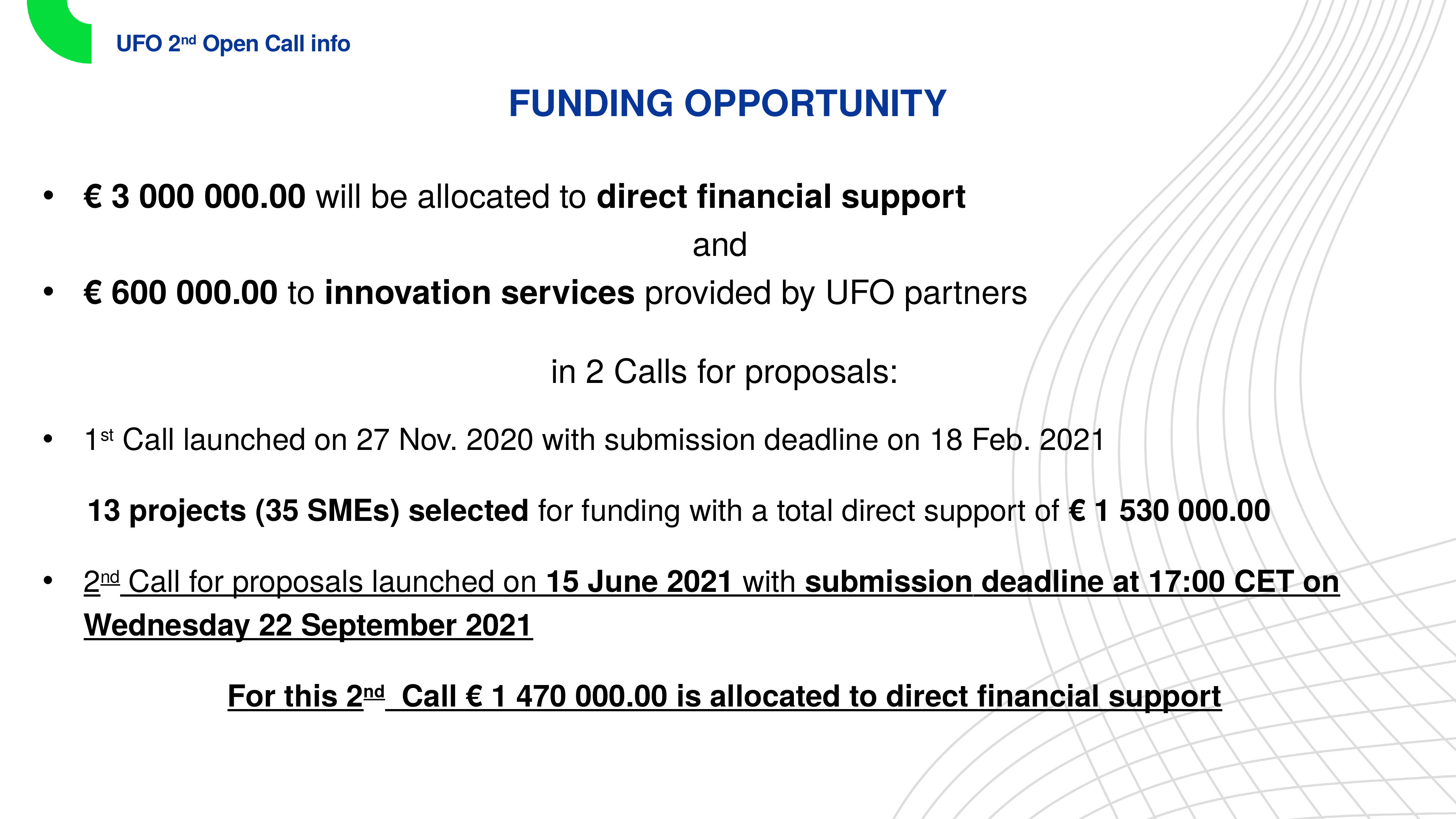

UFO 2nd Open Call info
FUNDING OPPORTUNITY
€ 3 000 000.00 will be allocated to direct financial support
and
€ 600 000.00 to innovation services provided by UFO partners

 in 2 Calls for proposals:
1st Call launched on 27 Nov. 2020 with submission deadline on 18 Feb. 2021
13 projects (35 SMEs) selected for funding with a total direct support of € 1 530 000.00
2nd Call for proposals launched on 15 June 2021 with submission deadline at 17:00 CET on Wednesday 22 September 2021
For this 2nd  Call € 1 470 000.00 is allocated to direct financial support